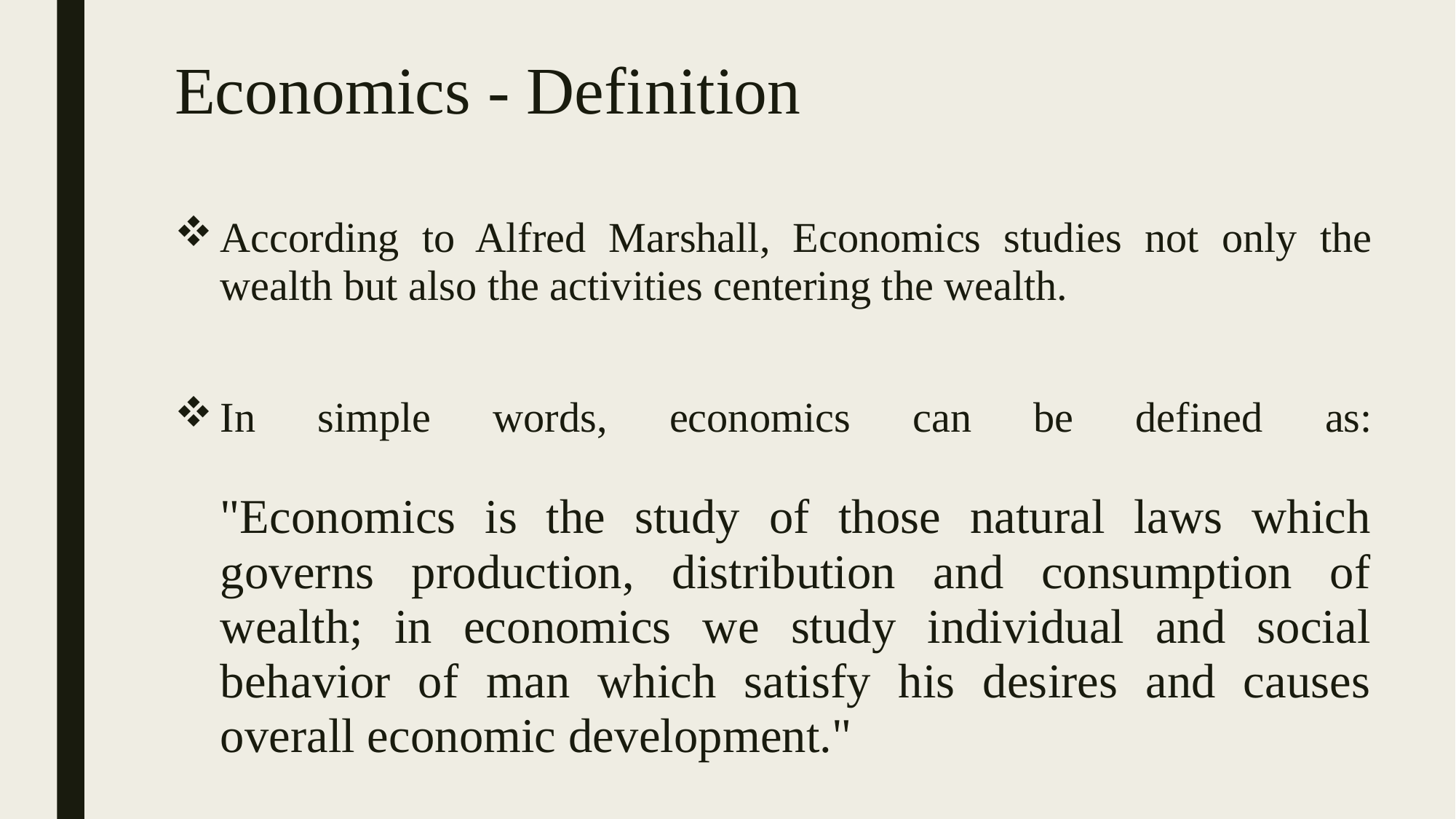

# Economics - Definition
According to Alfred Marshall, Economics studies not only the wealth but also the activities centering the wealth.

In simple words, economics can be defined as:
"Economics is the study of those natural laws which governs production, distribution and consumption of wealth; in economics we study individual and social behavior of man which satisfy his desires and causes overall economic development."